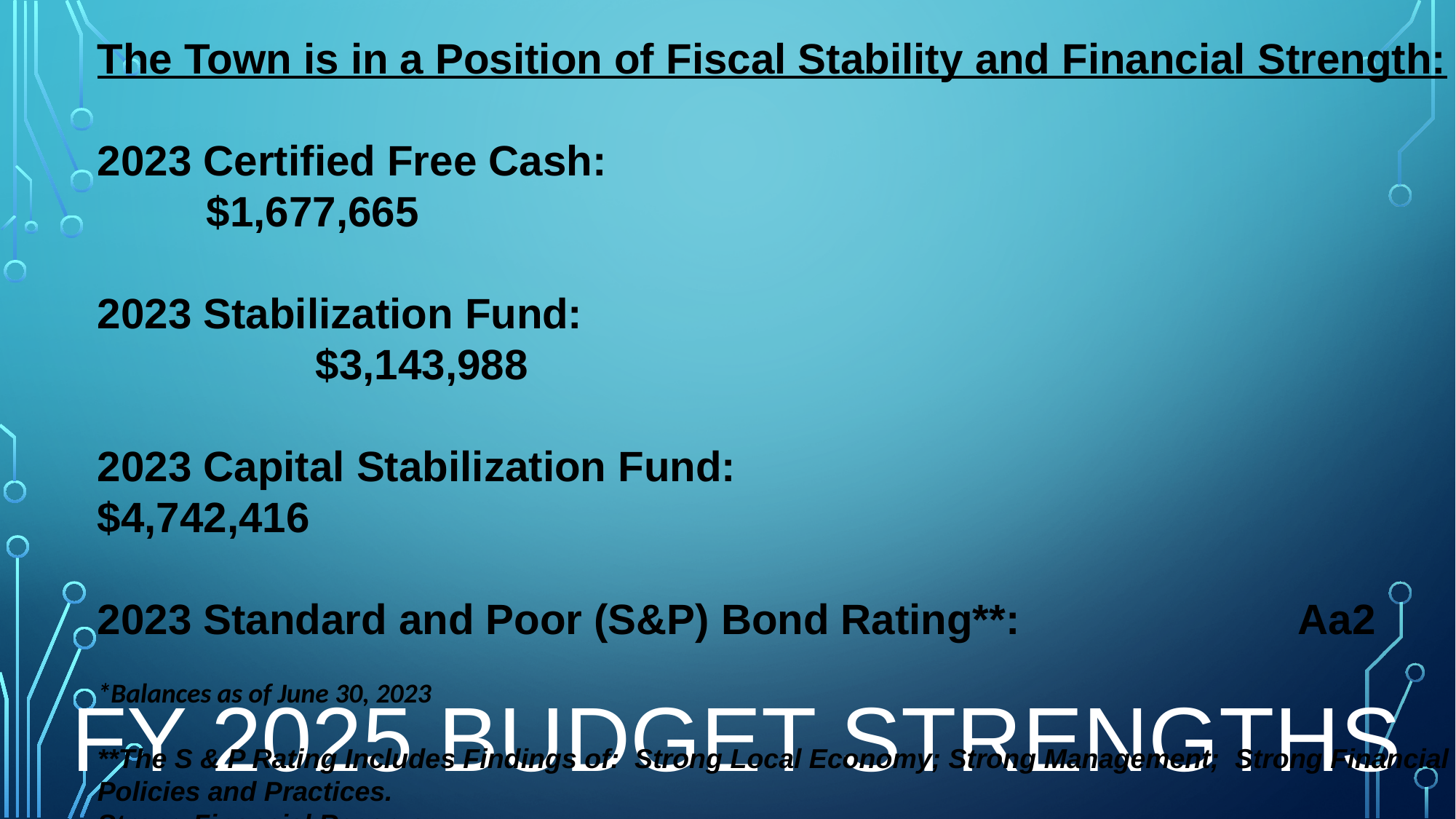

The Town is in a Position of Fiscal Stability and Financial Strength:

2023 Certified Free Cash:									$1,677,665

2023 Stabilization Fund:										$3,143,988

2023 Capital Stabilization Fund:							$4,742,416

2023 Standard and Poor (S&P) Bond Rating**:			Aa2

*Balances as of June 30, 2023
**The S & P Rating Includes Findings of:  Strong Local Economy; Strong Management;  Strong Financial Policies and Practices.
Strong Financial Reserves.

# FY 2025 Budget Strengths